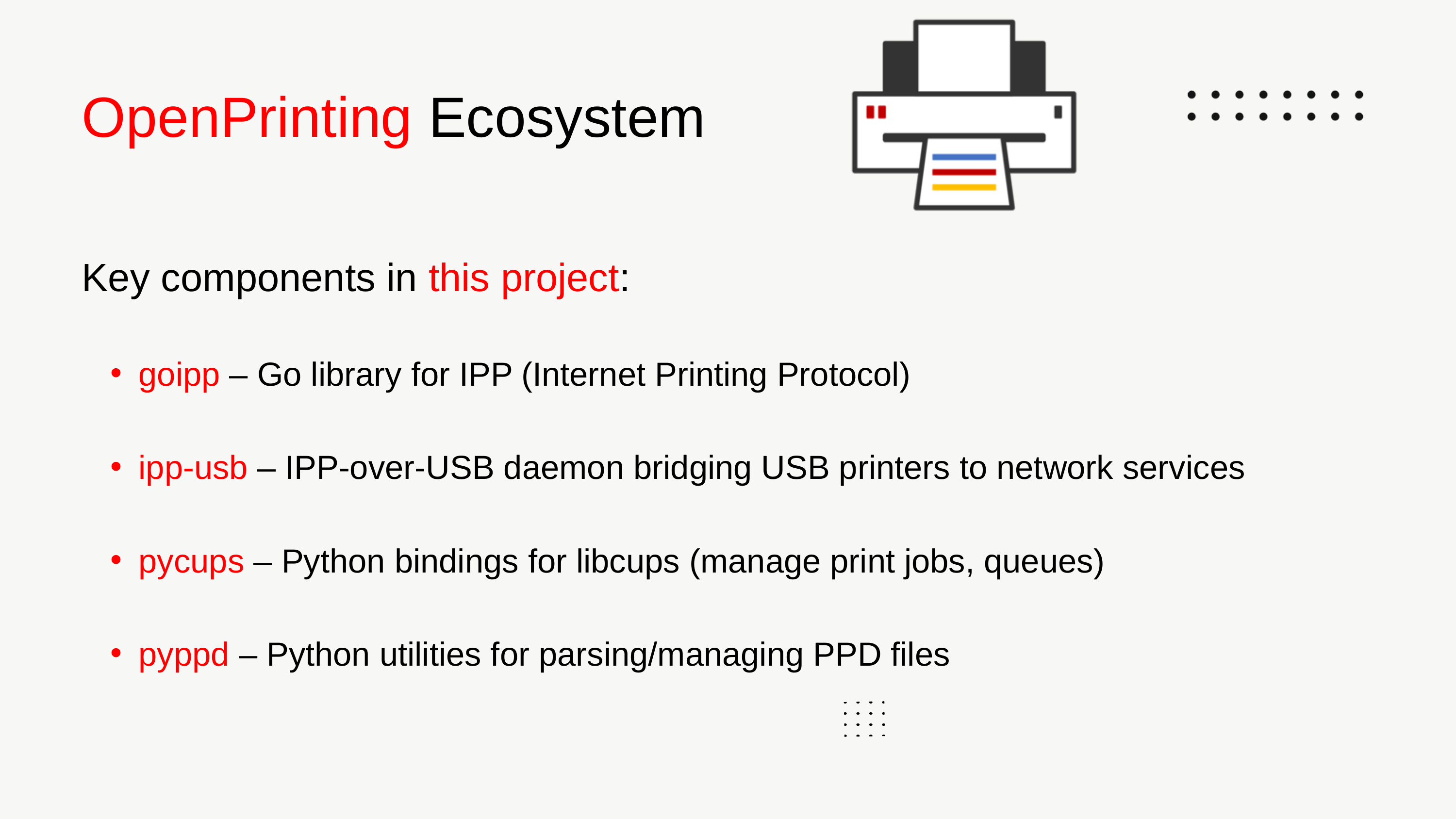

OpenPrinting Ecosystem

Key components in this project:

goipp – Go library for IPP (Internet Printing Protocol)

ipp-usb – IPP-over-USB daemon bridging USB printers to network services

pycups – Python bindings for libcups (manage print jobs, queues)

pyppd – Python utilities for parsing/managing PPD files